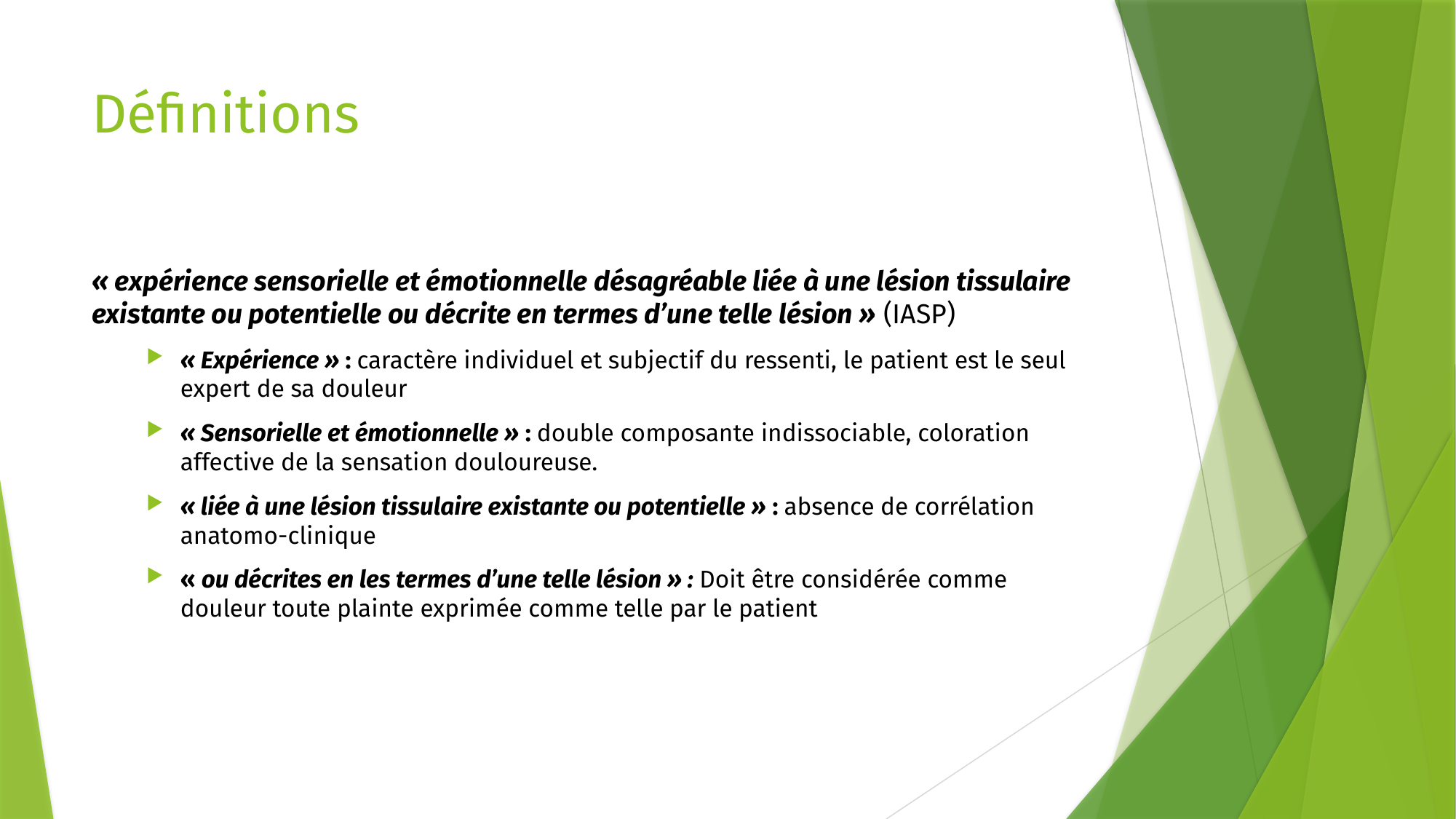

# Définitions
« expérience sensorielle et émotionnelle désagréable liée à une lésion tissulaire existante ou potentielle ou décrite en termes d’une telle lésion » (IASP)
« Expérience » : caractère individuel et subjectif du ressenti, le patient est le seul expert de sa douleur
« Sensorielle et émotionnelle » : double composante indissociable, coloration affective de la sensation douloureuse.
« liée à une lésion tissulaire existante ou potentielle » : absence de corrélation anatomo-clinique
« ou décrites en les termes d’une telle lésion » : Doit être considérée comme douleur toute plainte exprimée comme telle par le patient